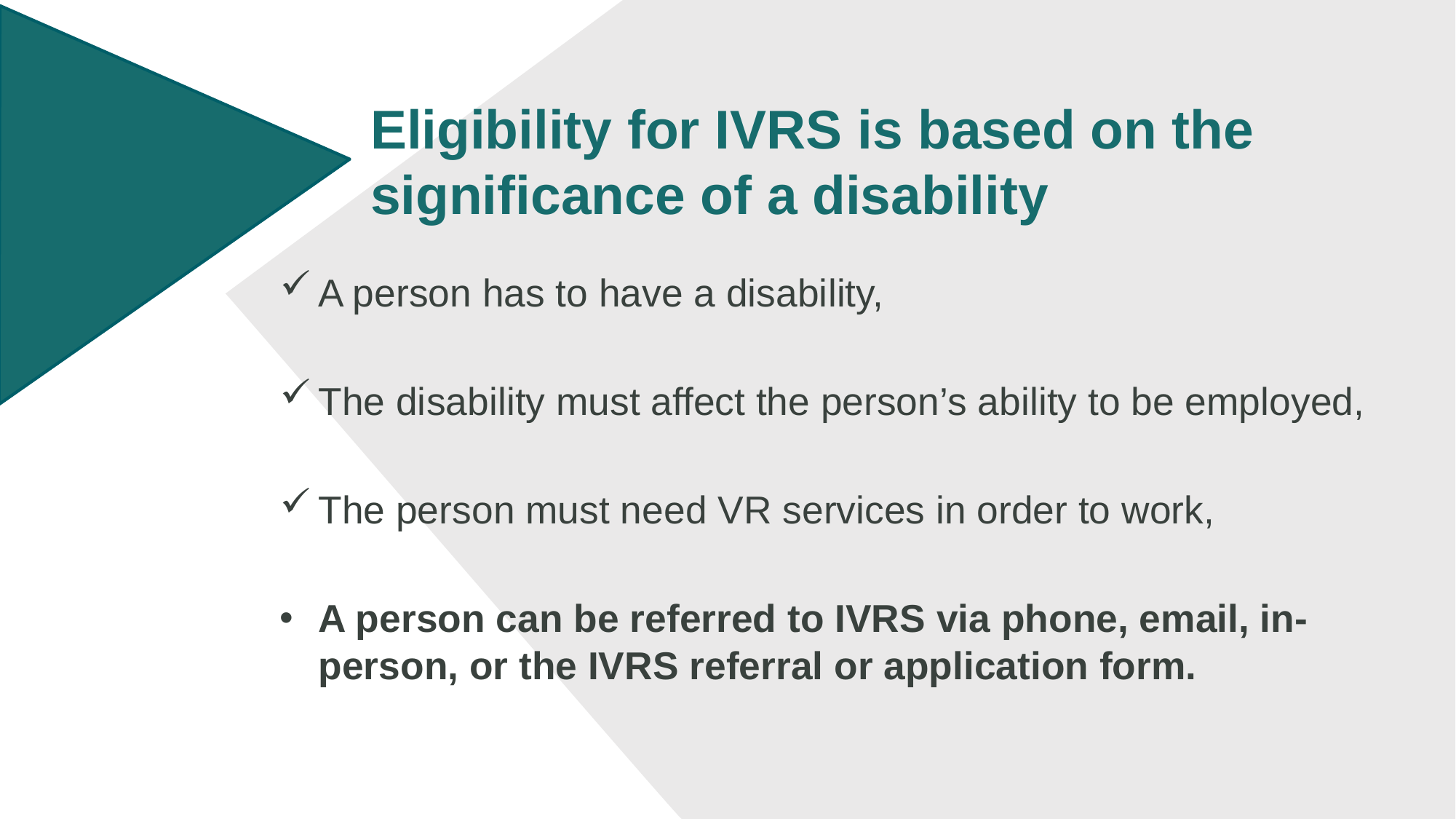

# Eligibility for IVRS is based on the significance of a disability
A person has to have a disability,

The disability must affect the person’s ability to be employed,

The person must need VR services in order to work,

A person can be referred to IVRS via phone, email, in-person, or the IVRS referral or application form.